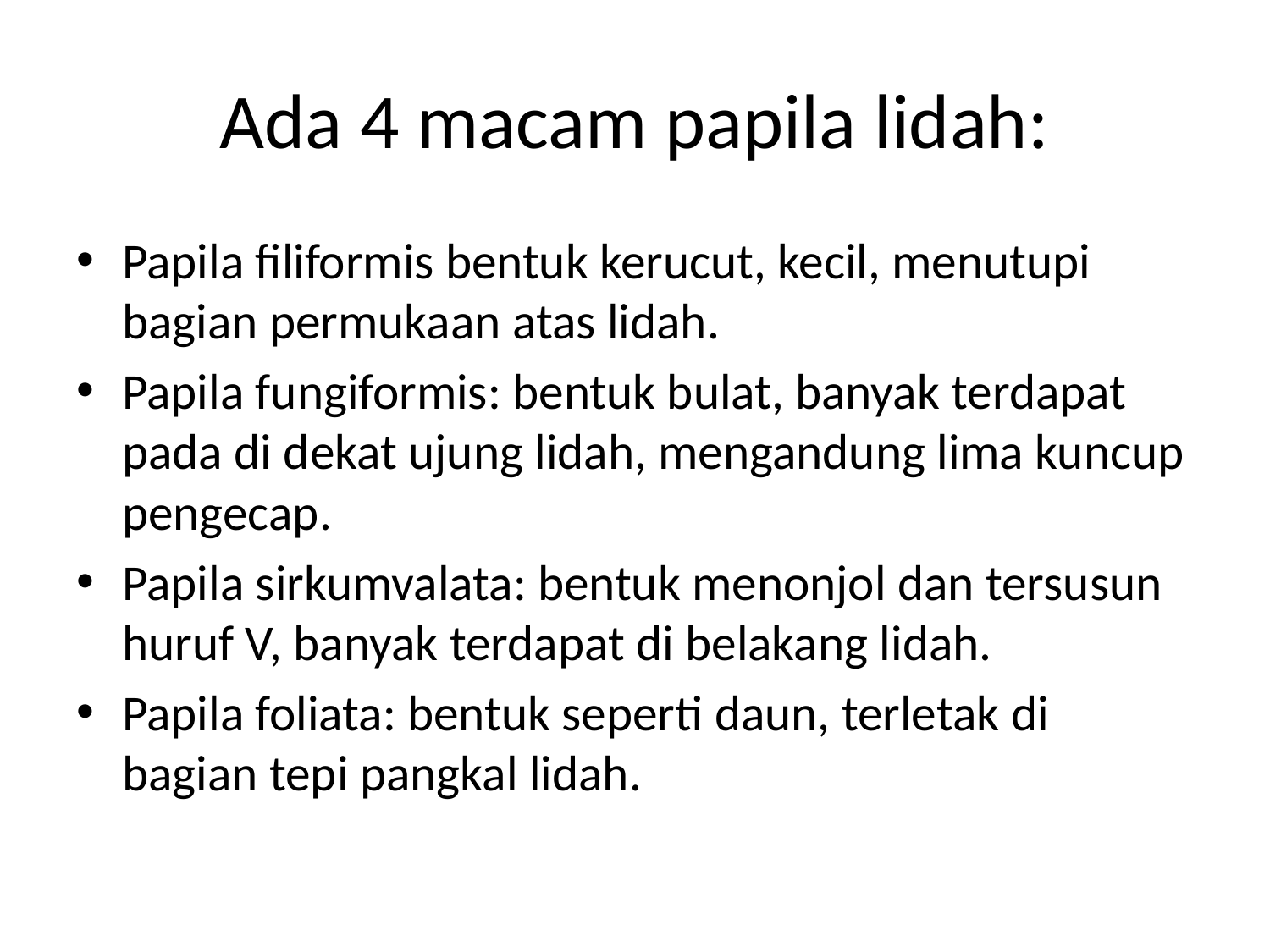

# Ada 4 macam papila lidah:
Papila filiformis bentuk kerucut, kecil, menutupi bagian permukaan atas lidah.
Papila fungiformis: bentuk bulat, banyak terdapat pada di dekat ujung lidah, mengandung lima kuncup pengecap.
Papila sirkumvalata: bentuk menonjol dan tersusun huruf V, banyak terdapat di belakang lidah.
Papila foliata: bentuk seperti daun, terletak di bagian tepi pangkal lidah.